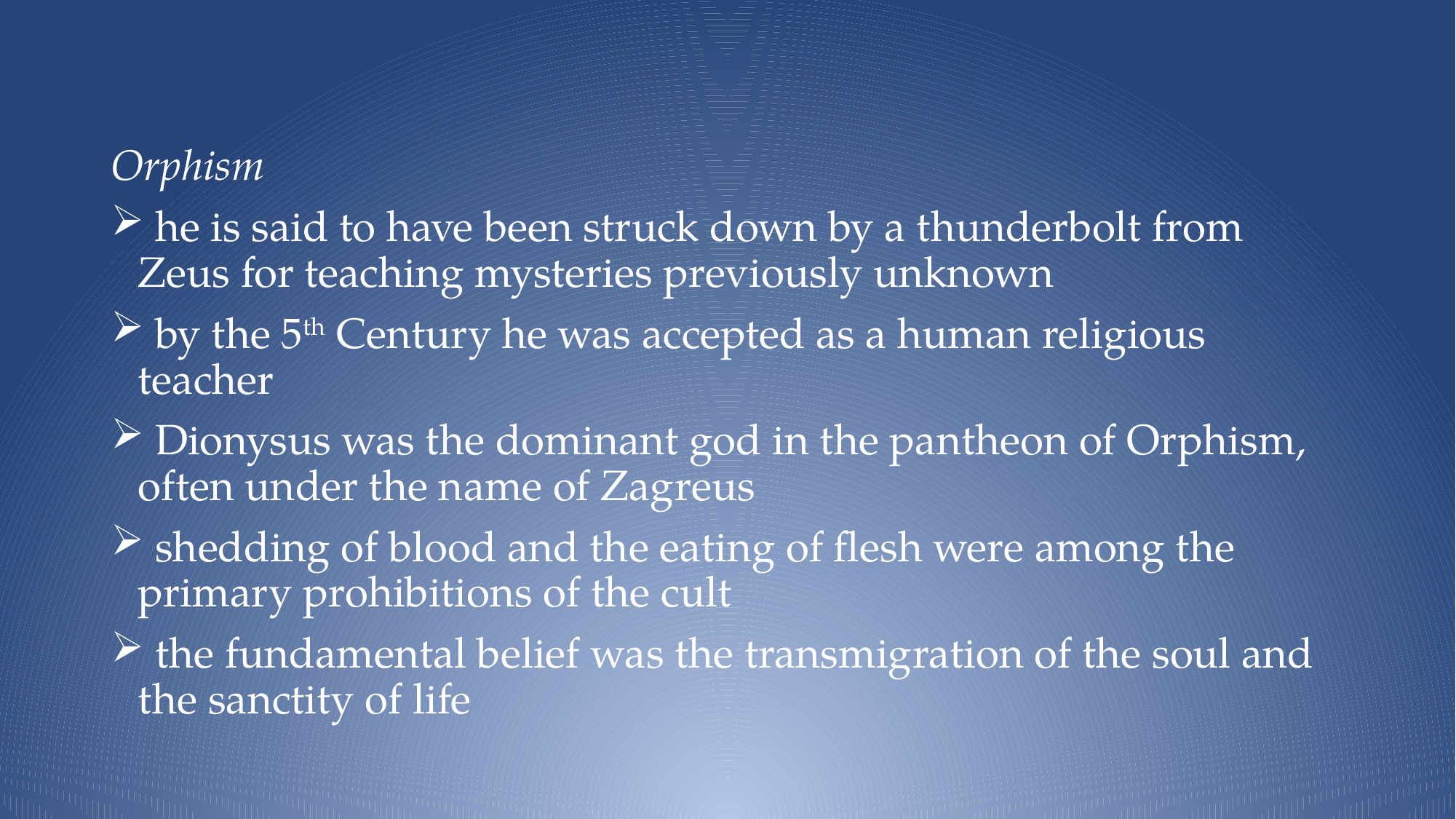

Orphism
 he is said to have been struck down by a thunderbolt from Zeus for teaching mysteries previously unknown
 by the 5th Century he was accepted as a human religious teacher
 Dionysus was the dominant god in the pantheon of Orphism, often under the name of Zagreus
 shedding of blood and the eating of flesh were among the primary prohibitions of the cult
 the fundamental belief was the transmigration of the soul and the sanctity of life